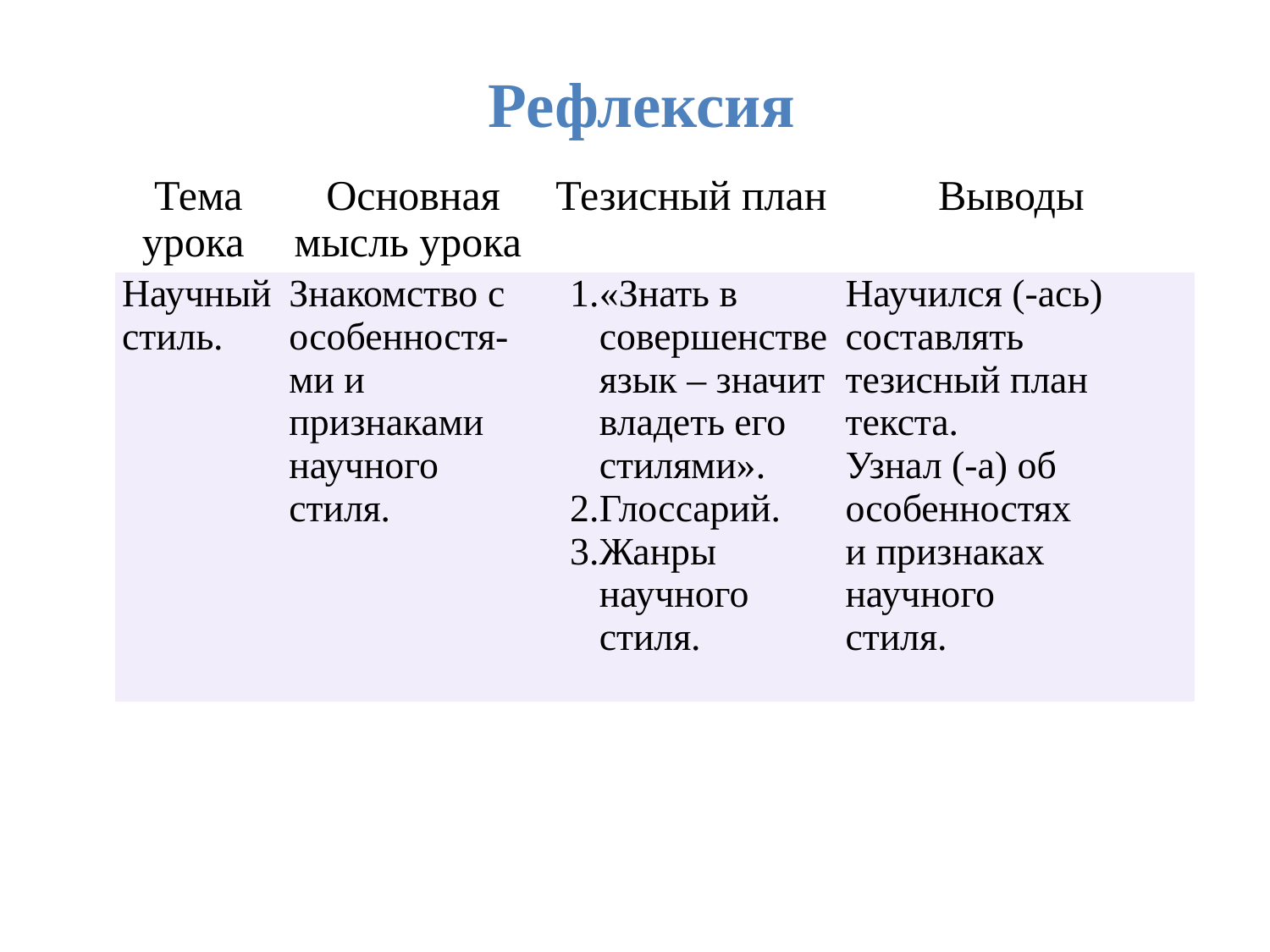

# Рефлексия
| Тема урока | Основная мысль урока | Тезисный план | Выводы |
| --- | --- | --- | --- |
| Научный стиль. | Знакомство с особенностя-ми и признаками научного стиля. | «Знать в совершенстве язык – значит владеть его стилями». Глоссарий. Жанры научного стиля. | Научился (-ась) составлять тезисный план текста. Узнал (-а) об особенностях и признаках научного стиля. |